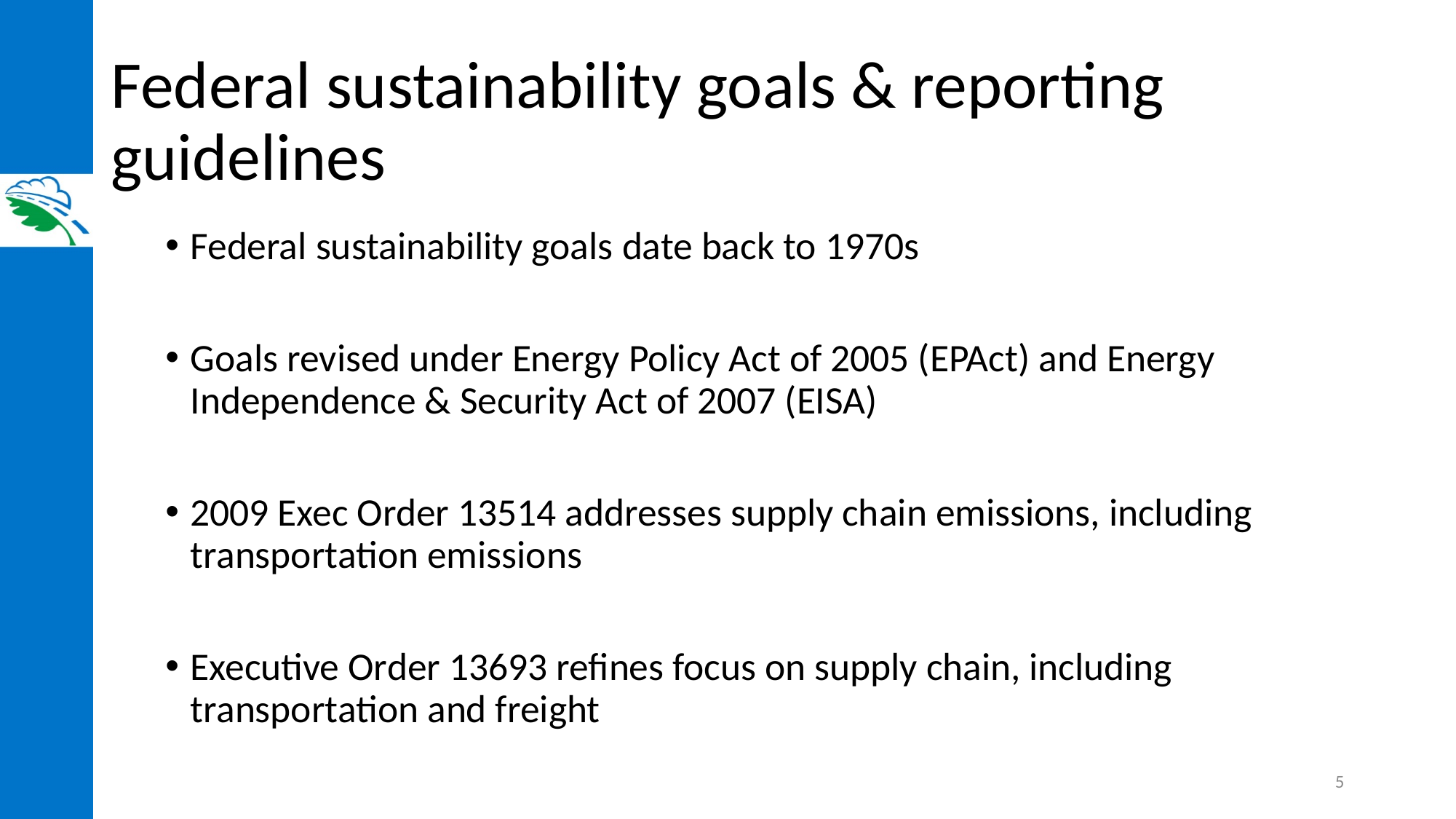

# Federal sustainability goals & reporting guidelines
Federal sustainability goals date back to 1970s

Goals revised under Energy Policy Act of 2005 (EPAct) and Energy Independence & Security Act of 2007 (EISA)

2009 Exec Order 13514 addresses supply chain emissions, including transportation emissions

Executive Order 13693 refines focus on supply chain, including transportation and freight
5